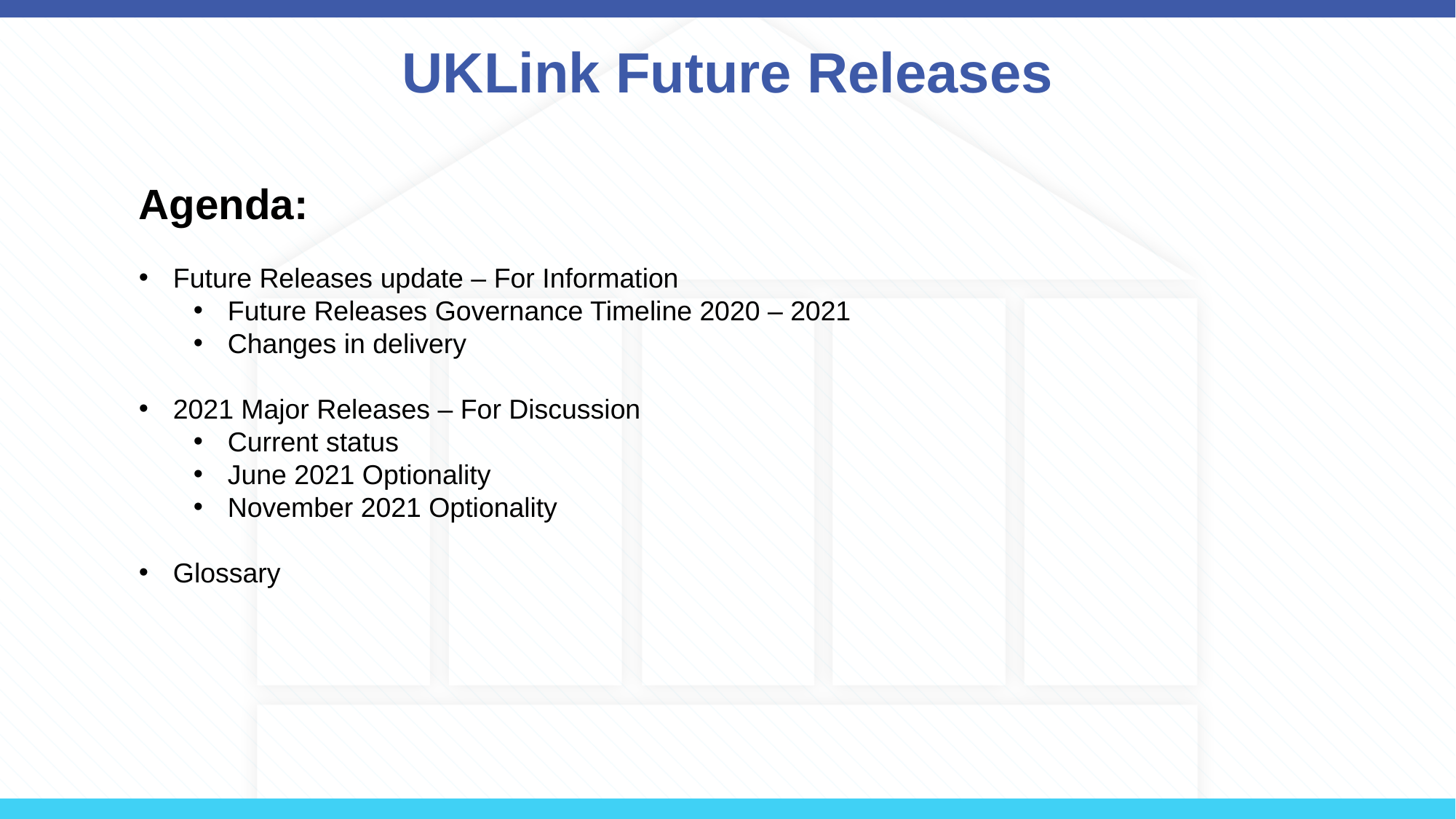

# UKLink Future Releases
Agenda:

Future Releases update – For Information
Future Releases Governance Timeline 2020 – 2021
Changes in delivery

2021 Major Releases – For Discussion
Current status
June 2021 Optionality
November 2021 Optionality

Glossary